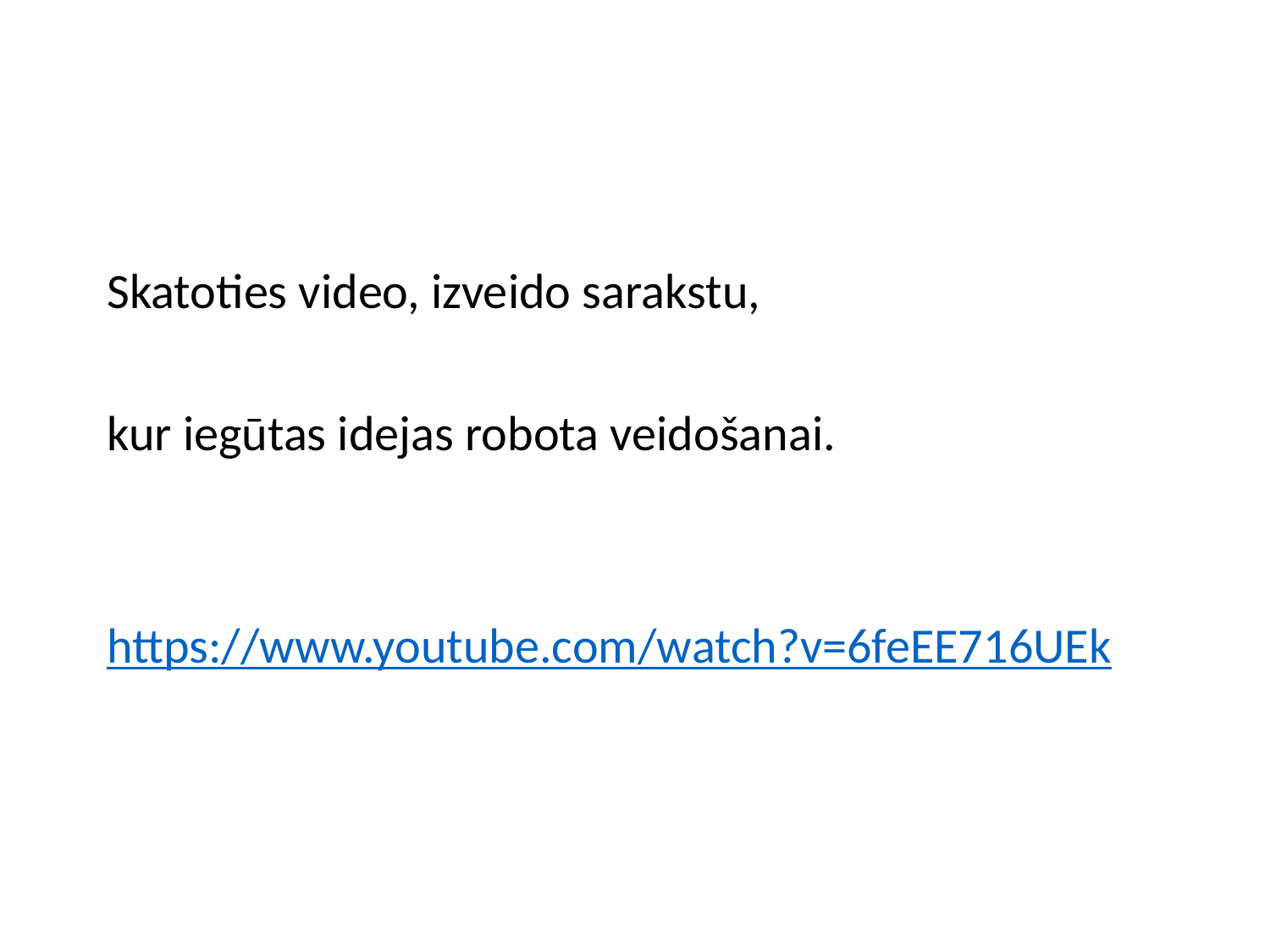

#
Skatoties video, izveido sarakstu,

kur iegūtas idejas robota veidošanai.

https://www.youtube.com/watch?v=6feEE716UEk